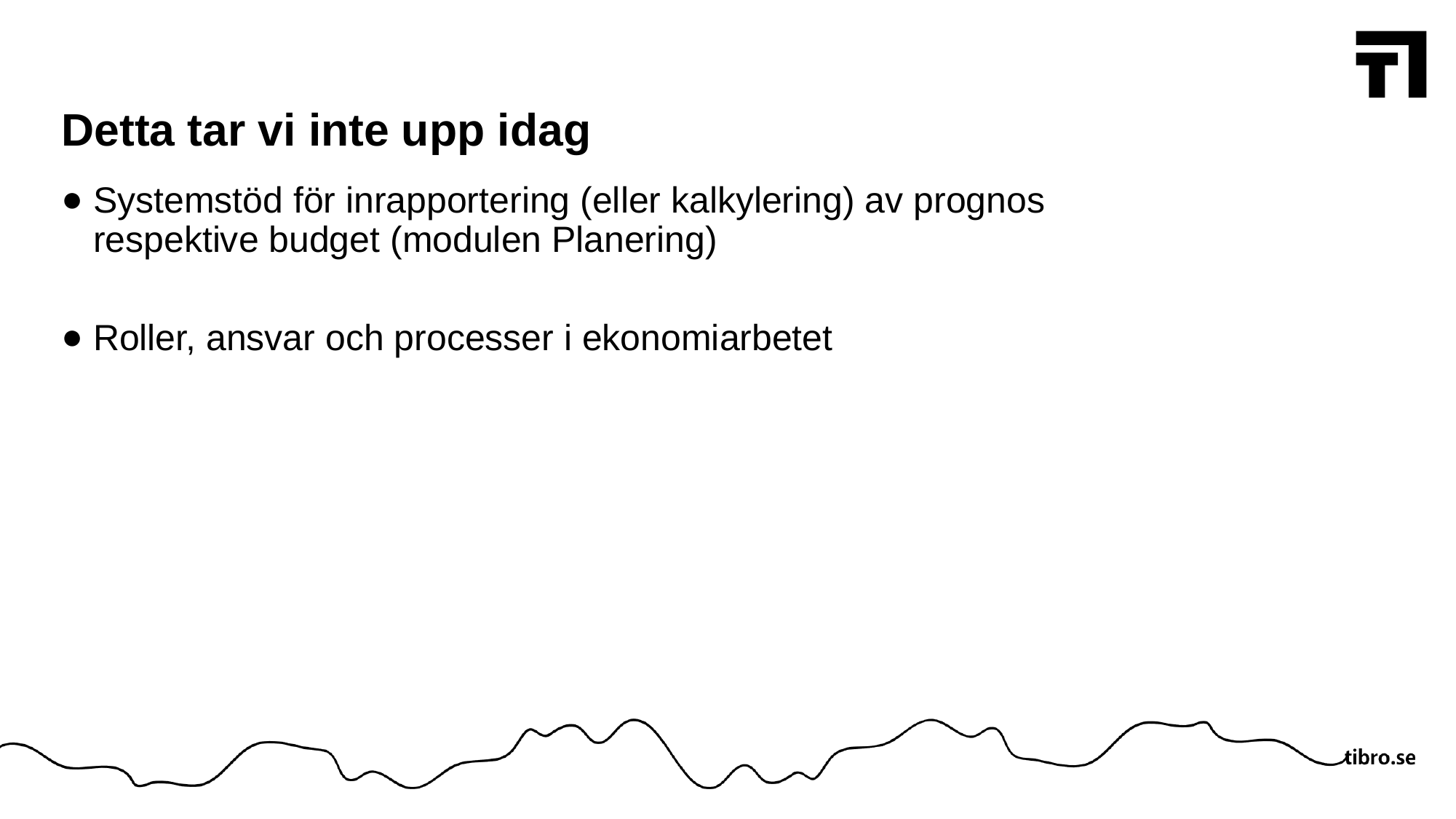

# Detta tar vi inte upp idag
Systemstöd för inrapportering (eller kalkylering) av prognos respektive budget (modulen Planering)
Roller, ansvar och processer i ekonomiarbetet